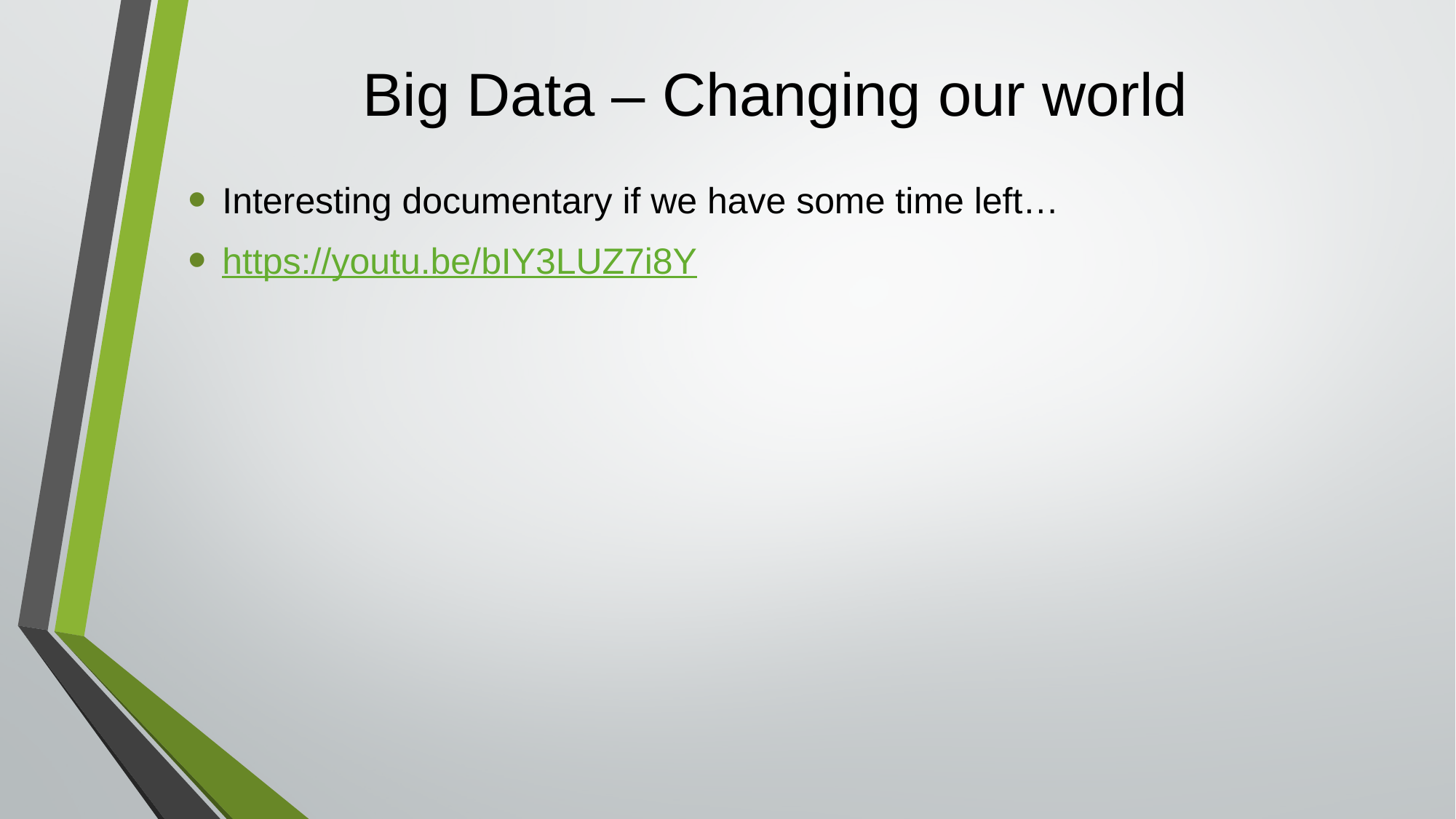

# Big Data – Changing our world
Interesting documentary if we have some time left…
https://youtu.be/bIY3LUZ7i8Y